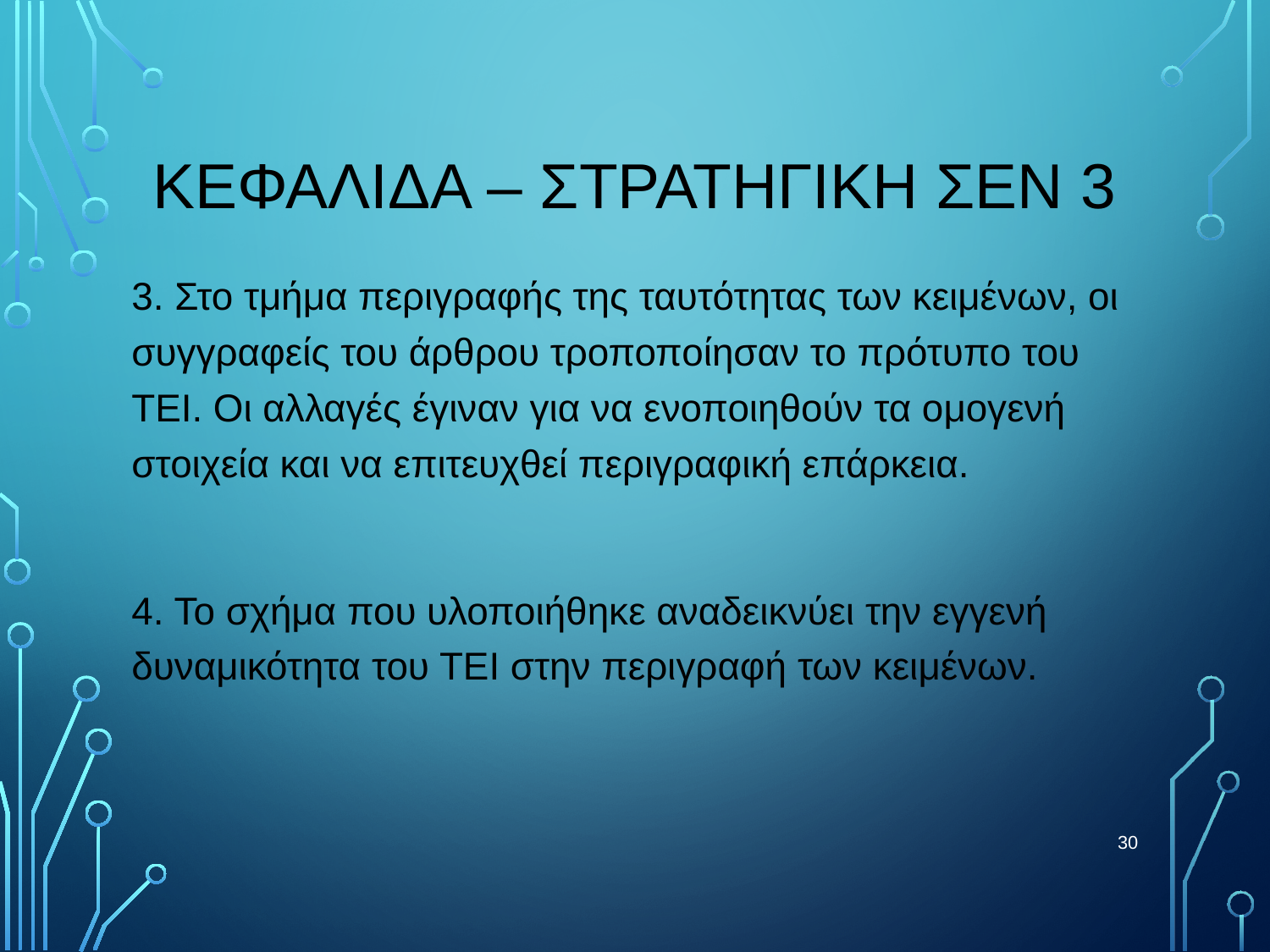

# Κεφαλιδα – στρατηγικη σεν 3
3. Στο τμήμα περιγραφής της ταυτότητας των κειμένων, οι συγγραφείς του άρθρου τροποποίησαν το πρότυπο του ΤΕΙ. Οι αλλαγές έγιναν για να ενοποιηθούν τα ομογενή στοιχεία και να επιτευχθεί περιγραφική επάρκεια.

4. Το σχήμα που υλοποιήθηκε αναδεικνύει την εγγενή δυναμικότητα του ΤΕΙ στην περιγραφή των κειμένων.

30